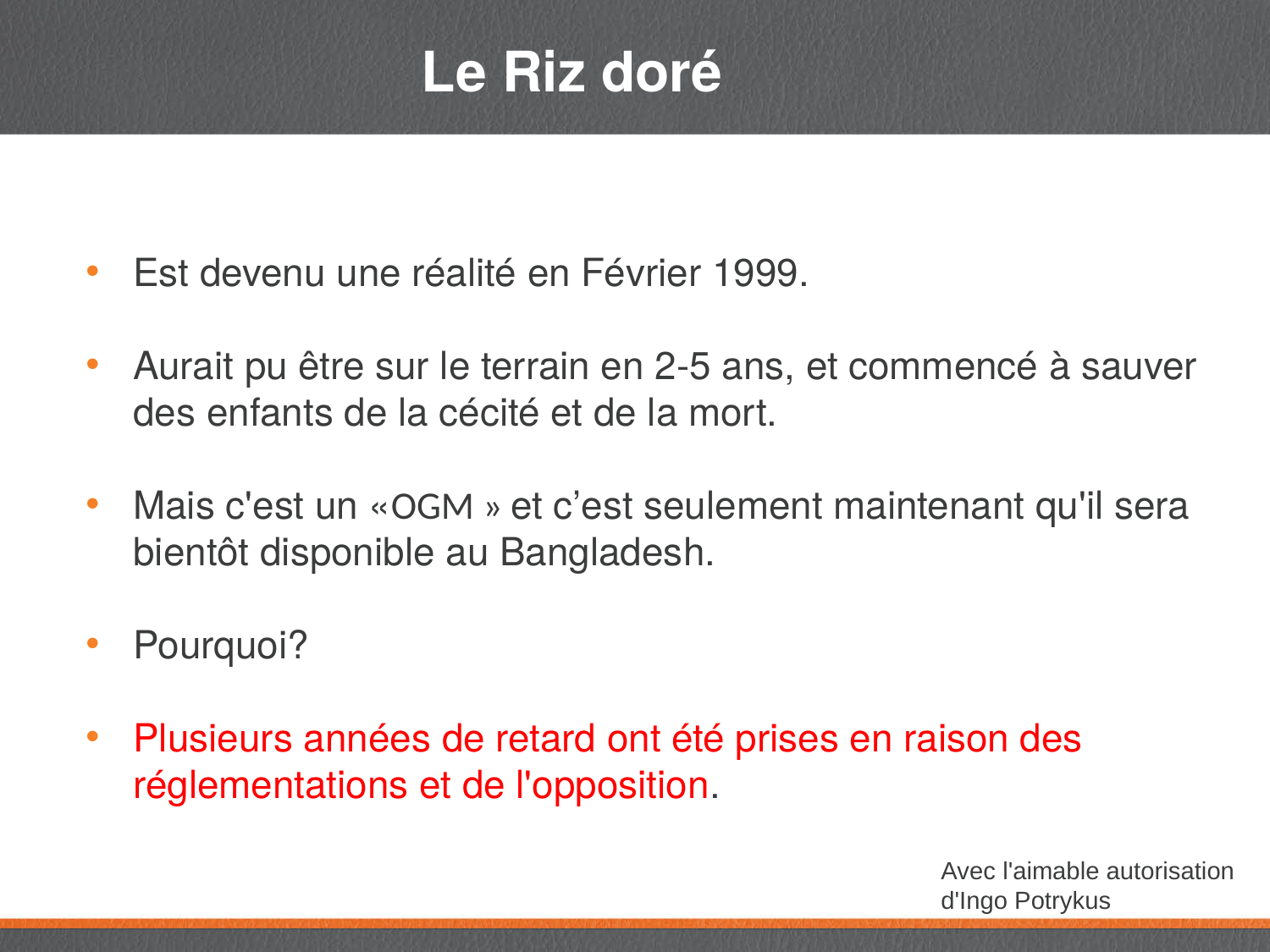

# Le Riz doré

Est devenu une réalité en Février 1999.

Aurait pu être sur le terrain en 2-5 ans, et commencé à sauver des enfants de la cécité et de la mort.

Mais c'est un «OGM »  et c’est seulement maintenant qu'il sera bientôt disponible au Bangladesh.

Pourquoi?

Plusieurs années de retard ont été prises en raison des réglementations et de l'opposition.

Avec l'aimable autorisation d'Ingo Potrykus